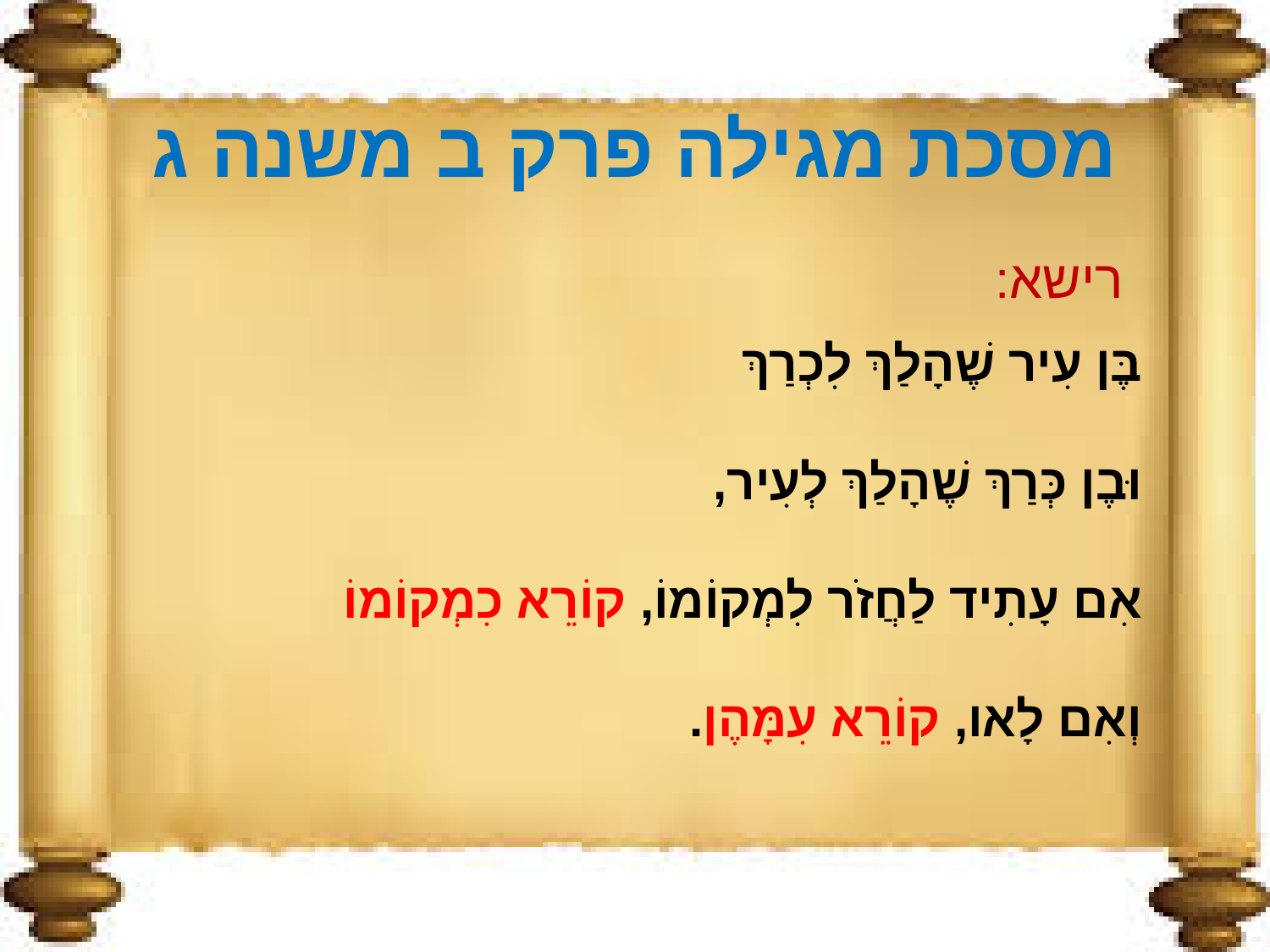

# מסכת מגילה פרק ב משנה ג
רישא:
בֶּן עִיר שֶׁהָלַךְ לִכְרַךְ
וּבֶן כְּרַךְ שֶׁהָלַךְ לְעִיר,
אִם עָתִיד לַחֲזֹר לִמְקוֹמוֹ, קוֹרֵא כִמְקוֹמוֹ
וְאִם לָאו, קוֹרֵא עִמָּהֶן.